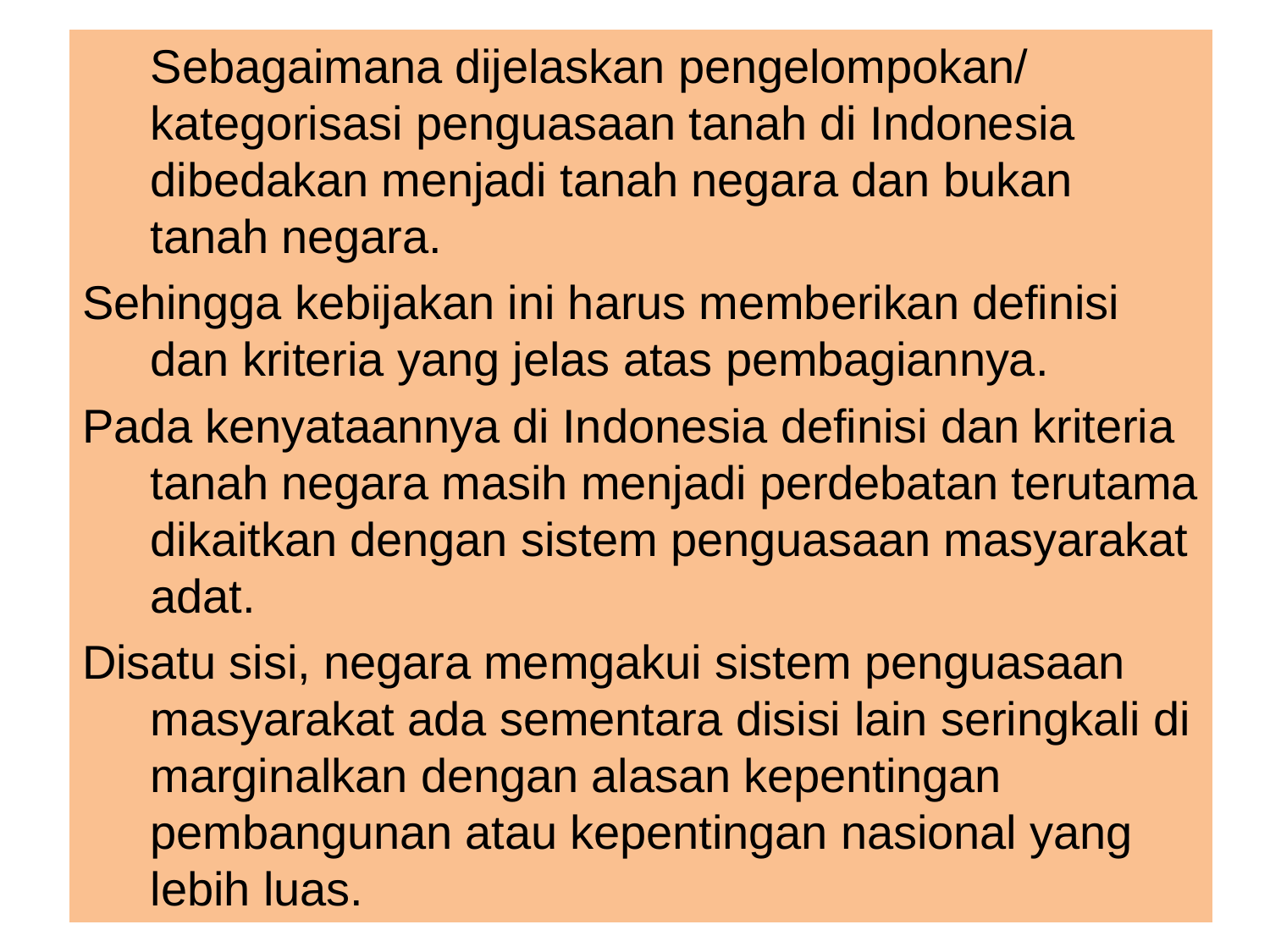

Sebagaimana dijelaskan pengelompokan/ kategorisasi penguasaan tanah di Indonesia dibedakan menjadi tanah negara dan bukan tanah negara.
Sehingga kebijakan ini harus memberikan definisi dan kriteria yang jelas atas pembagiannya.
Pada kenyataannya di Indonesia definisi dan kriteria tanah negara masih menjadi perdebatan terutama dikaitkan dengan sistem penguasaan masyarakat adat.
Disatu sisi, negara memgakui sistem penguasaan masyarakat ada sementara disisi lain seringkali di marginalkan dengan alasan kepentingan pembangunan atau kepentingan nasional yang lebih luas.